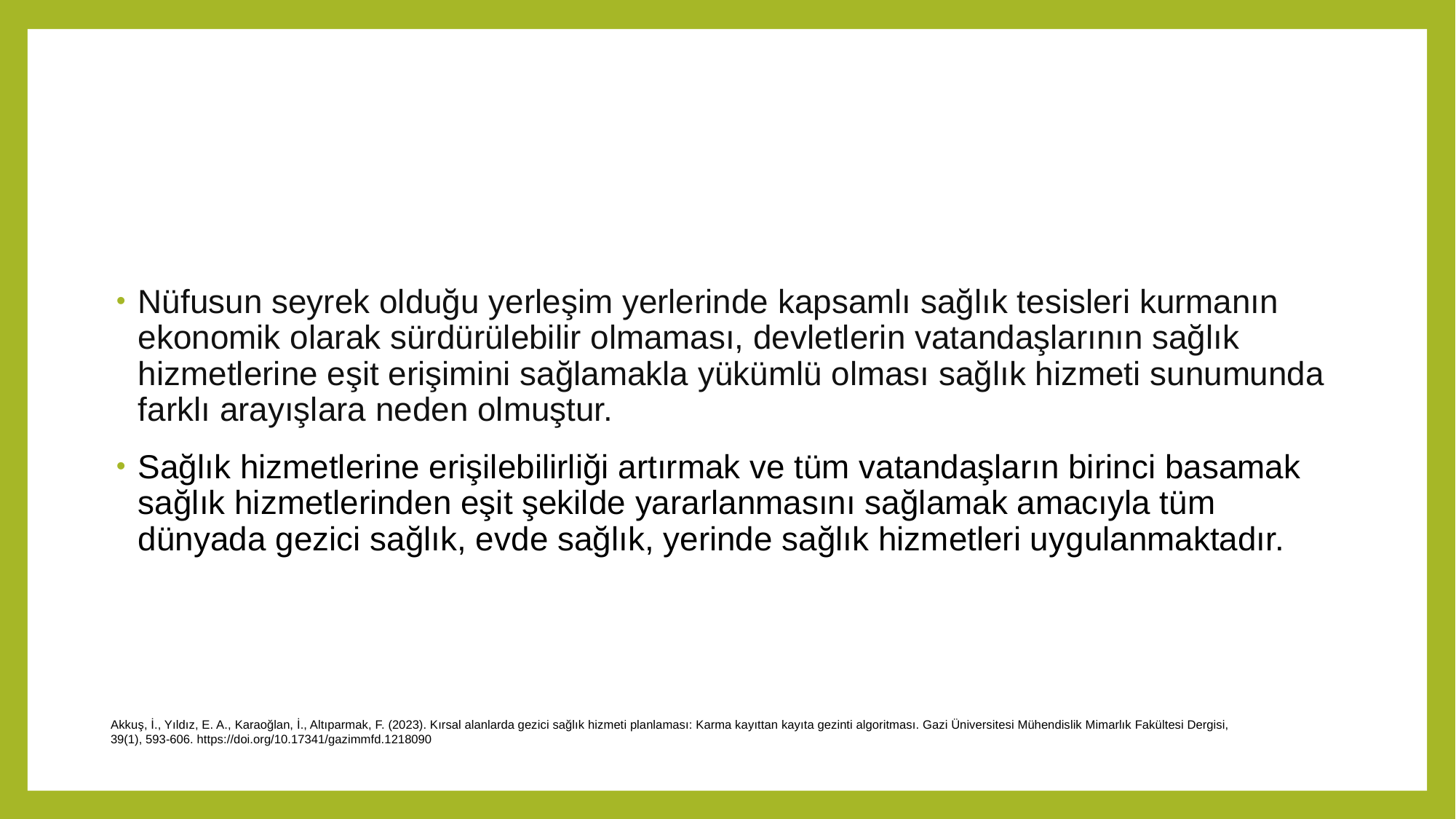

#

Nüfusun seyrek olduğu yerleşim yerlerinde kapsamlı sağlık tesisleri kurmanın ekonomik olarak sürdürülebilir olmaması, devletlerin vatandaşlarının sağlık hizmetlerine eşit erişimini sağlamakla yükümlü olması sağlık hizmeti sunumunda farklı arayışlara neden olmuştur.
Sağlık hizmetlerine erişilebilirliği artırmak ve tüm vatandaşların birinci basamak sağlık hizmetlerinden eşit şekilde yararlanmasını sağlamak amacıyla tüm dünyada gezici sağlık, evde sağlık, yerinde sağlık hizmetleri uygulanmaktadır.
Akkuş, İ., Yıldız, E. A., Karaoğlan, İ., Altıparmak, F. (2023). Kırsal alanlarda gezici sağlık hizmeti planlaması: Karma kayıttan kayıta gezinti algoritması. Gazi Üniversitesi Mühendislik Mimarlık Fakültesi Dergisi, 39(1), 593-606. https://doi.org/10.17341/gazimmfd.1218090